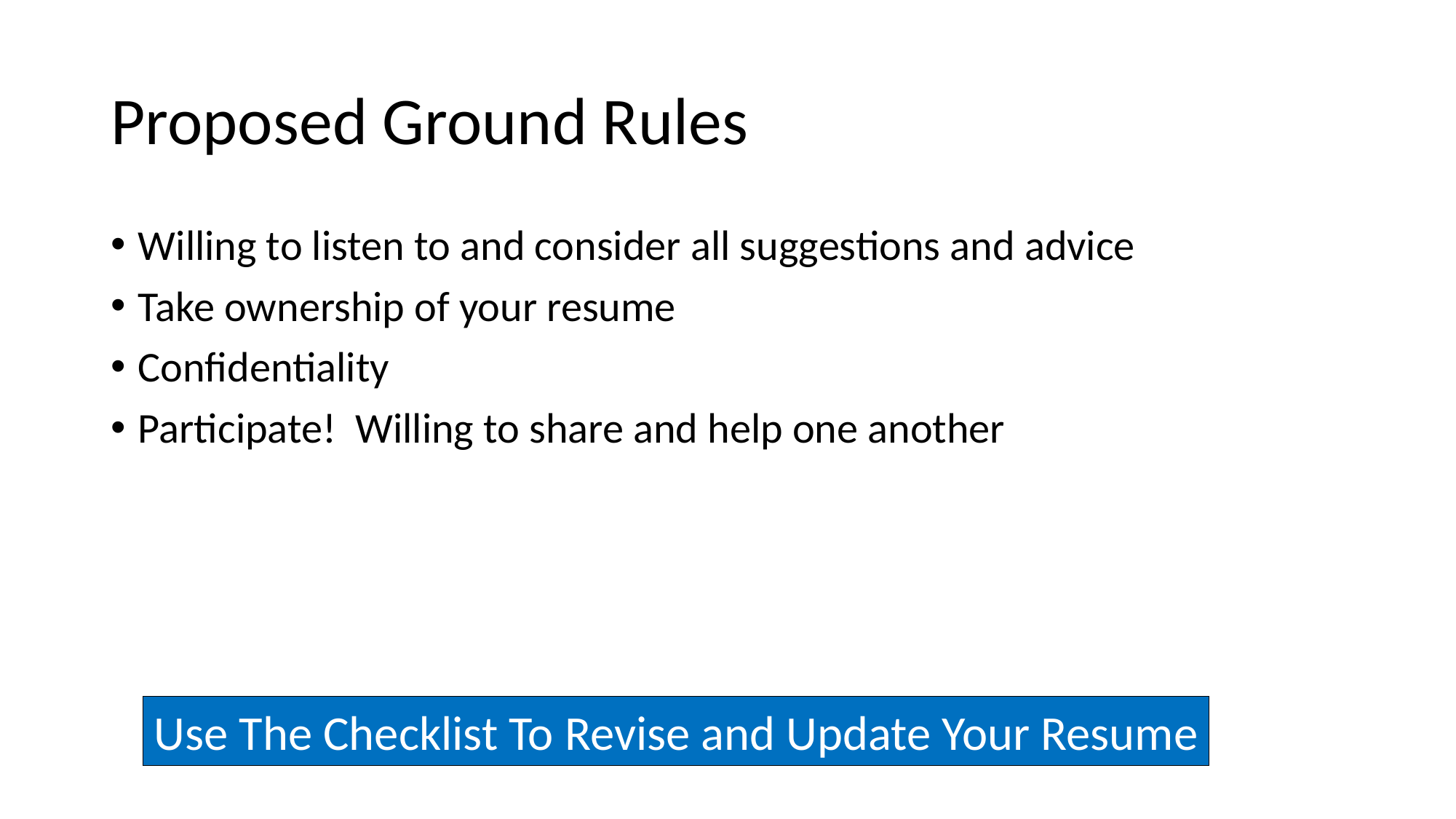

# Proposed Ground Rules
Willing to listen to and consider all suggestions and advice
Take ownership of your resume
Confidentiality
Participate!  Willing to share and help one another

Use The Checklist To Revise and Update Your Resume